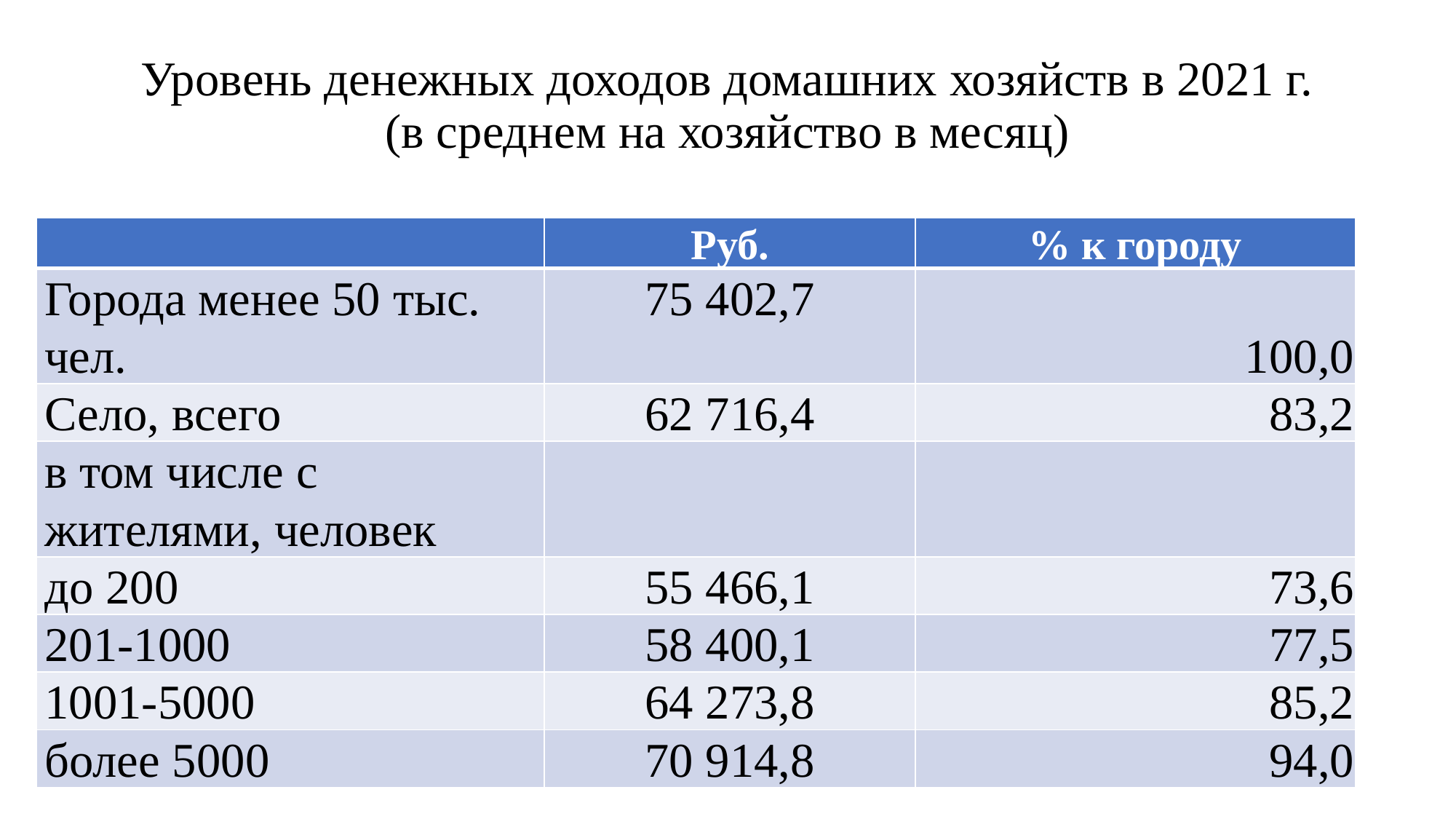

# Уровень денежных доходов домашних хозяйств в 2021 г. (в среднем на хозяйство в месяц)
|  | Руб. | % к городу |
| --- | --- | --- |
| Города менее 50 тыс. чел. | 75 402,7 | 100,0 |
| Село, всего | 62 716,4 | 83,2 |
| в том числе с жителями, человек |  |  |
| до 200 | 55 466,1 | 73,6 |
| 201-1000 | 58 400,1 | 77,5 |
| 1001-5000 | 64 273,8 | 85,2 |
| более 5000 | 70 914,8 | 94,0 |